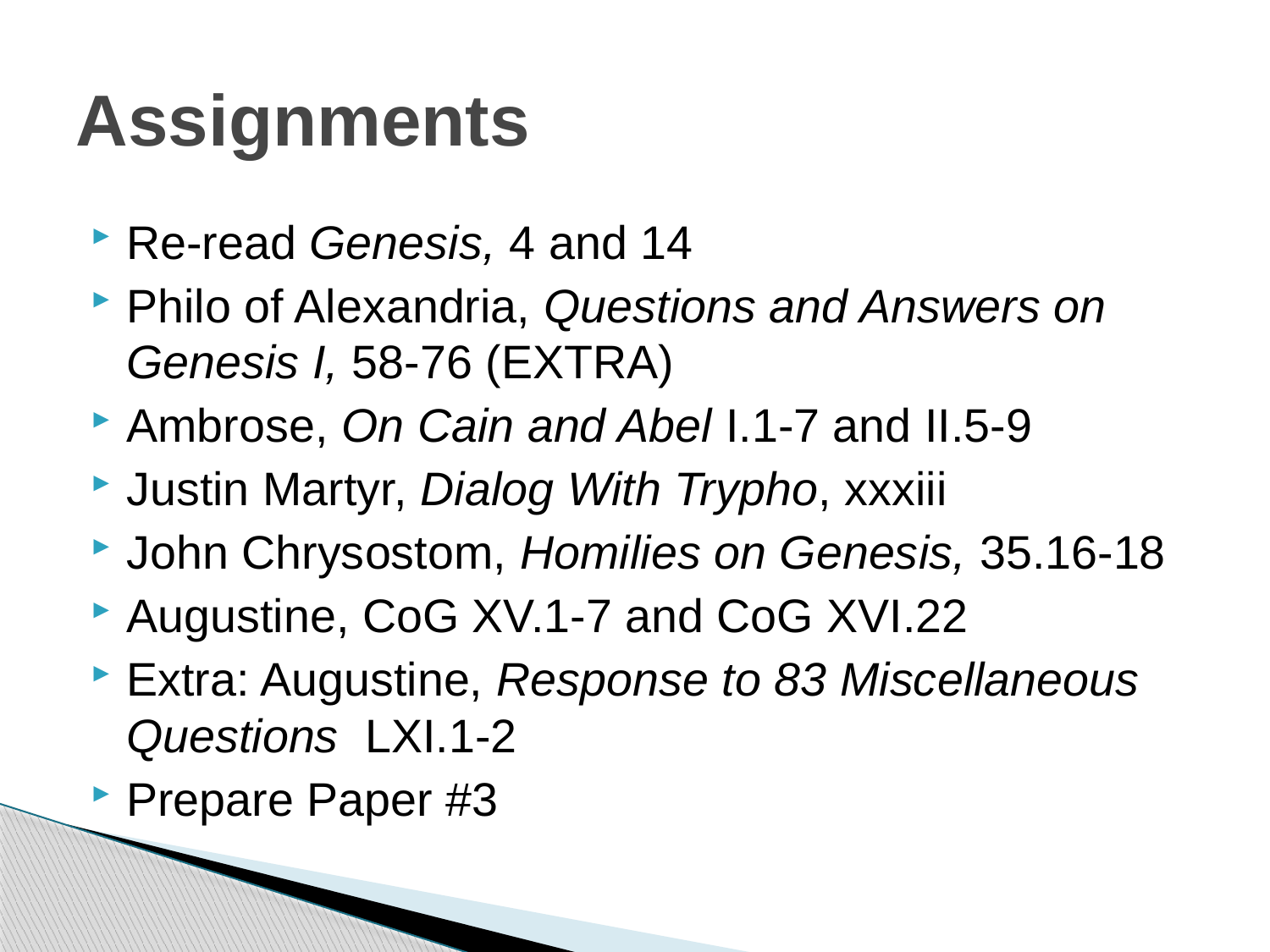

# Assignments
Re-read Genesis, 4 and 14
Philo of Alexandria, Questions and Answers on Genesis I, 58-76 (EXTRA)
Ambrose, On Cain and Abel I.1-7 and II.5-9
Justin Martyr, Dialog With Trypho, xxxiii
John Chrysostom, Homilies on Genesis, 35.16-18
Augustine, CoG XV.1-7 and CoG XVI.22
Extra: Augustine, Response to 83 Miscellaneous   Questions  LXI.1-2
Prepare Paper #3